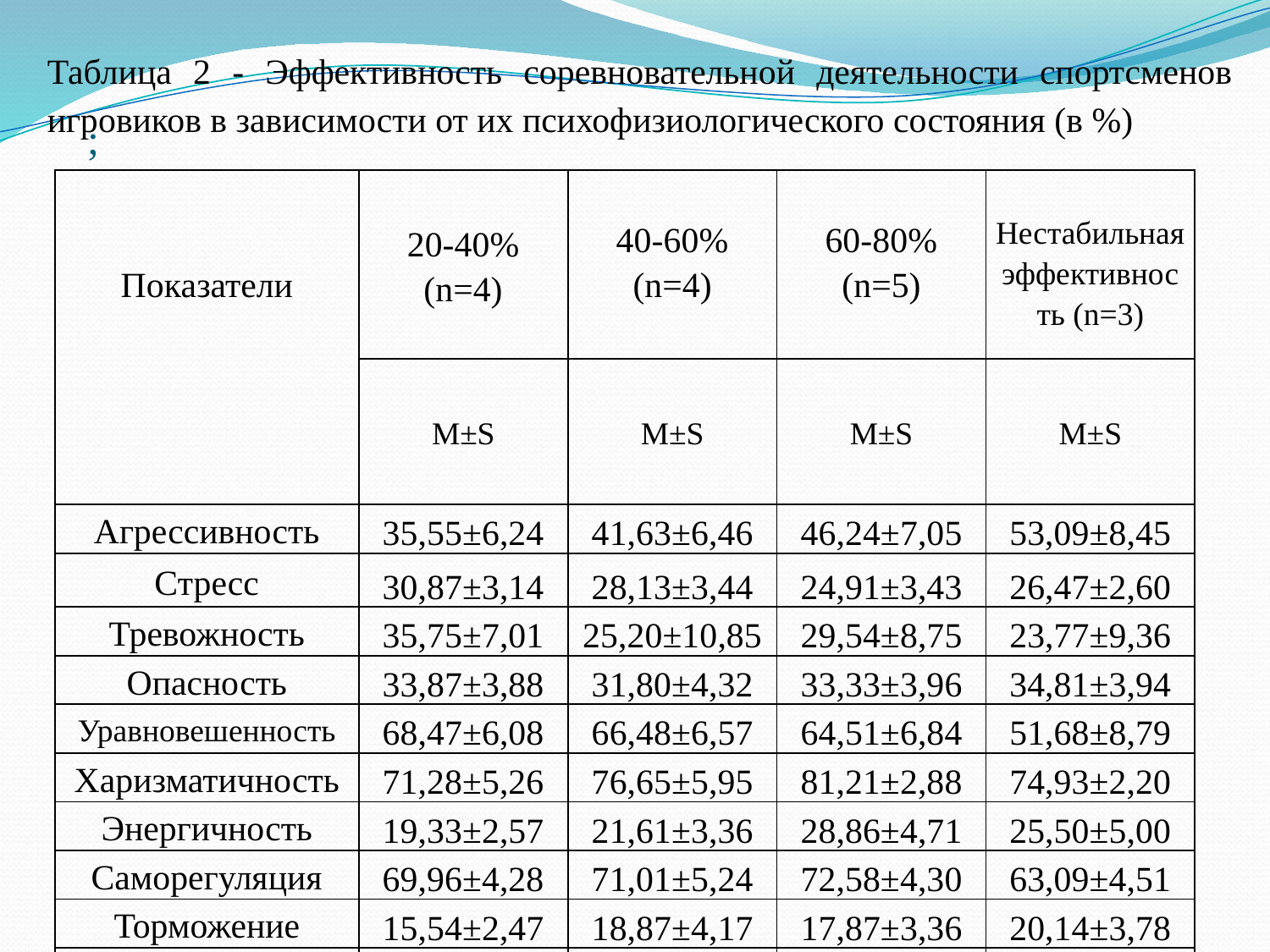

Таблица 2 - Эффективность соревновательной деятельности спортсменов игровиков в зависимости от их психофизиологического состояния (в %)

;
| Показатели | 20-40% (n=4) | 40-60% (n=4) | 60-80% (n=5) | Нестабильная эффективность (n=3) |
| --- | --- | --- | --- | --- |
|  | M±S | M±S | M±S | M±S |
| Агрессивность | 35,55±6,24 | 41,63±6,46 | 46,24±7,05 | 53,09±8,45 |
| Стресс | 30,87±3,14 | 28,13±3,44 | 24,91±3,43 | 26,47±2,60 |
| Тревожность | 35,75±7,01 | 25,20±10,85 | 29,54±8,75 | 23,77±9,36 |
| Опасность | 33,87±3,88 | 31,80±4,32 | 33,33±3,96 | 34,81±3,94 |
| Уравновешенность | 68,47±6,08 | 66,48±6,57 | 64,51±6,84 | 51,68±8,79 |
| Харизматичность | 71,28±5,26 | 76,65±5,95 | 81,21±2,88 | 74,93±2,20 |
| Энергичность | 19,33±2,57 | 21,61±3,36 | 28,86±4,71 | 25,50±5,00 |
| Саморегуляция | 69,96±4,28 | 71,01±5,24 | 72,58±4,30 | 63,09±4,51 |
| Торможение | 15,54±2,47 | 18,87±4,17 | 17,87±3,36 | 20,14±3,78 |
| Невротизм | 24,68±7,87 | 41,67±15,56 | 33,56±12,07 | 37,79±13,86 |